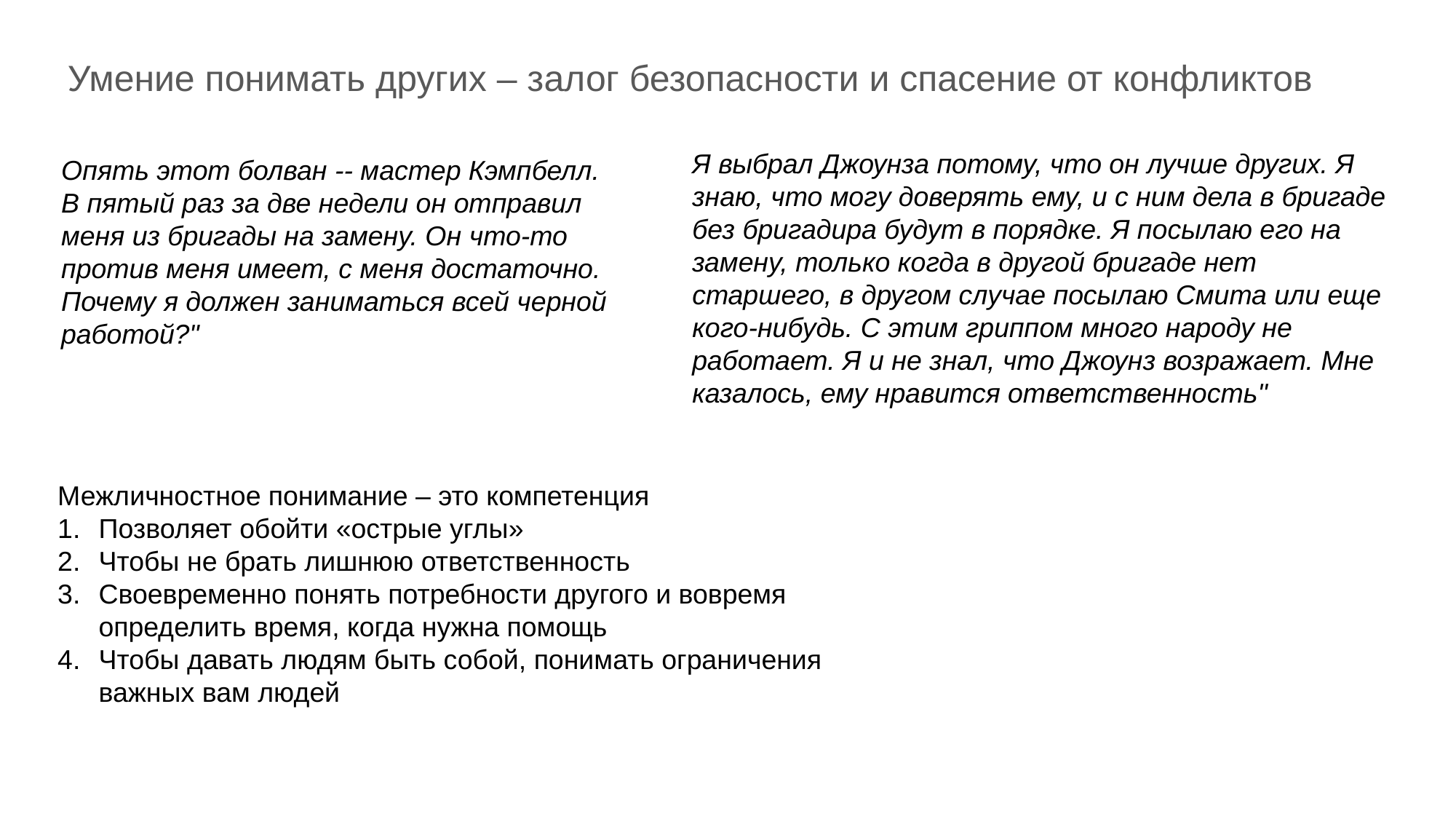

Умение понимать других – залог безопасности и спасение от конфликтов

Я выбрал Джоунза потому, что он лучше других. Я знаю, что могу доверять ему, и с ним дела в бригаде без бригадира будут в порядке. Я посылаю его на замену, только когда в другой бригаде нет старшего, в другом случае посылаю Смита или еще кого-нибудь. С этим гриппом много народу не работает. Я и не знал, что Джоунз возражает. Мне казалось, ему нравится ответственность"
Опять этот болван -- мастер Кэмпбелл. В пятый раз за две недели он отправил меня из бригады на замену. Он что-то против меня имеет, с меня достаточно. Почему я должен заниматься всей черной работой?"
Межличностное понимание – это компетенция
Позволяет обойти «острые углы»
Чтобы не брать лишнюю ответственность
Своевременно понять потребности другого и вовремя определить время, когда нужна помощь
Чтобы давать людям быть собой, понимать ограничения важных вам людей